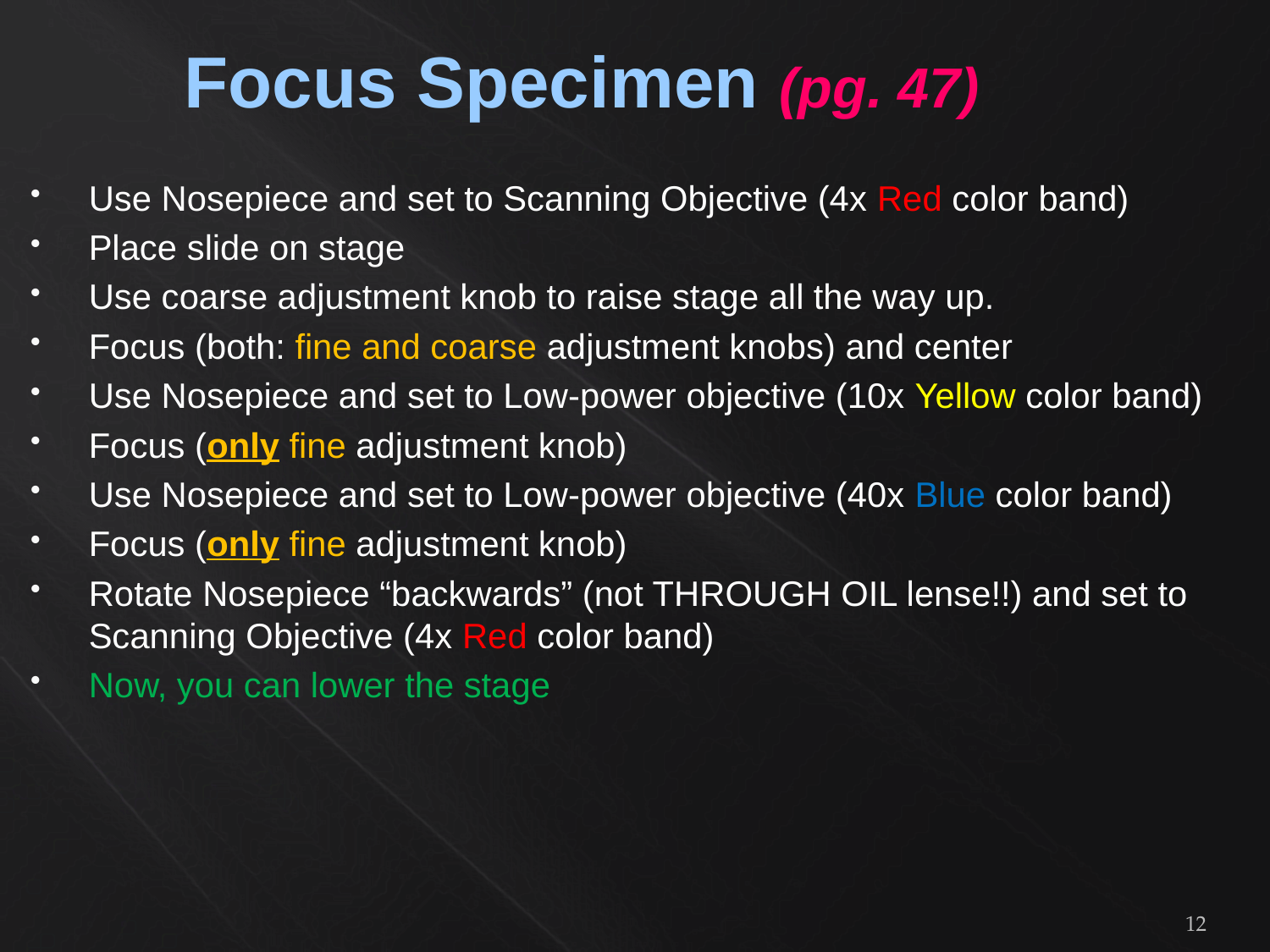

# Focus Specimen (pg. 47)
Use Nosepiece and set to Scanning Objective (4x Red color band)
Place slide on stage
Use coarse adjustment knob to raise stage all the way up.
Focus (both: fine and coarse adjustment knobs) and center
Use Nosepiece and set to Low-power objective (10x Yellow color band)
Focus (only fine adjustment knob)
Use Nosepiece and set to Low-power objective (40x Blue color band)
Focus (only fine adjustment knob)
Rotate Nosepiece “backwards” (not THROUGH OIL lense!!) and set to Scanning Objective (4x Red color band)
Now, you can lower the stage

12